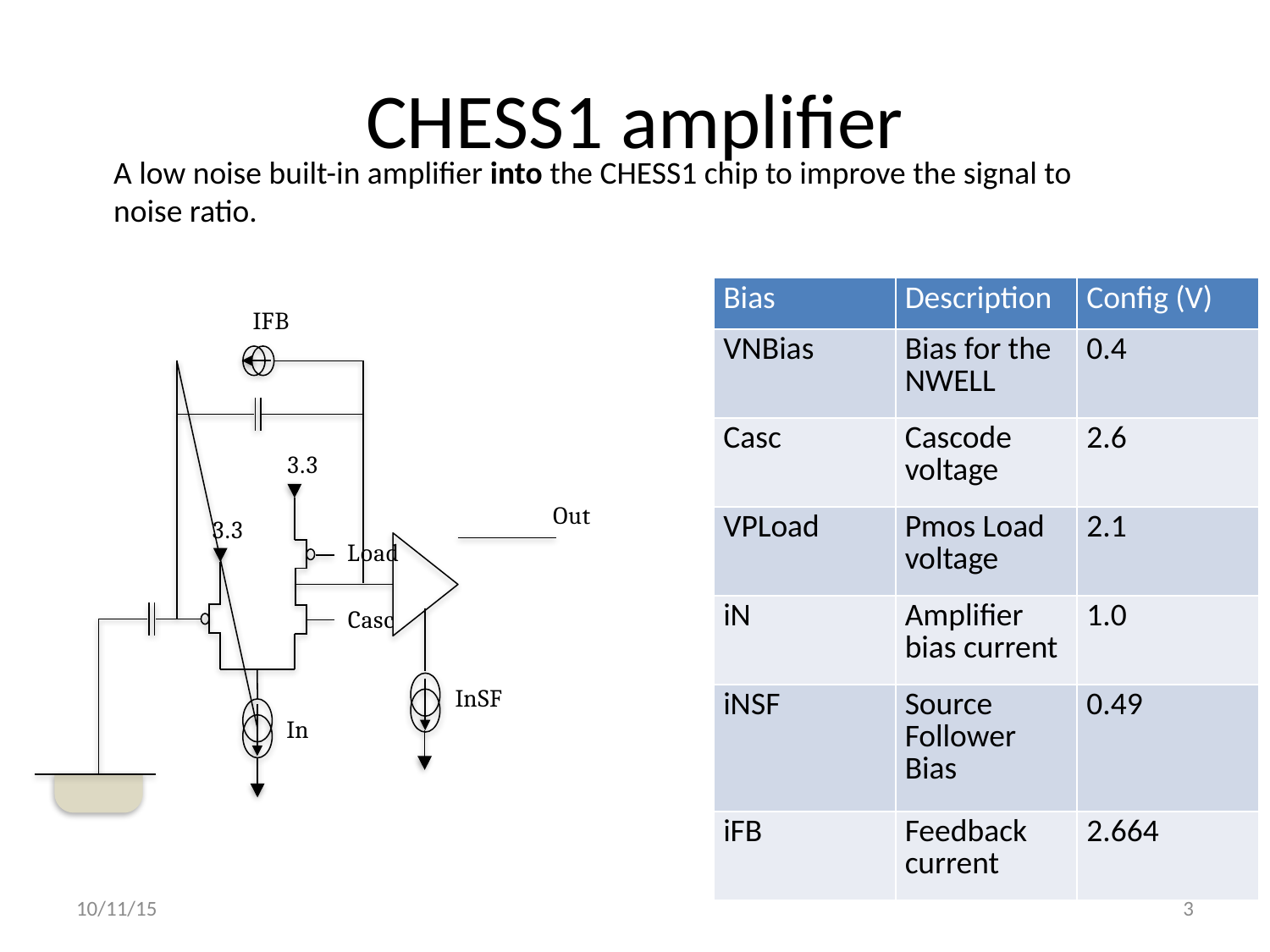

# CHESS1 amplifier
A low noise built-in amplifier into the CHESS1 chip to improve the signal to noise ratio.
| Bias | Description | Config (V) |
| --- | --- | --- |
| VNBias | Bias for the NWELL | 0.4 |
| Casc | Cascode voltage | 2.6 |
| VPLoad | Pmos Load voltage | 2.1 |
| iN | Amplifier bias current | 1.0 |
| iNSF | Source Follower Bias | 0.49 |
| iFB | Feedback current | 2.664 |
IFB

3.3

3.3
Load

Casc

InSF

In

Out
10/11/15
3